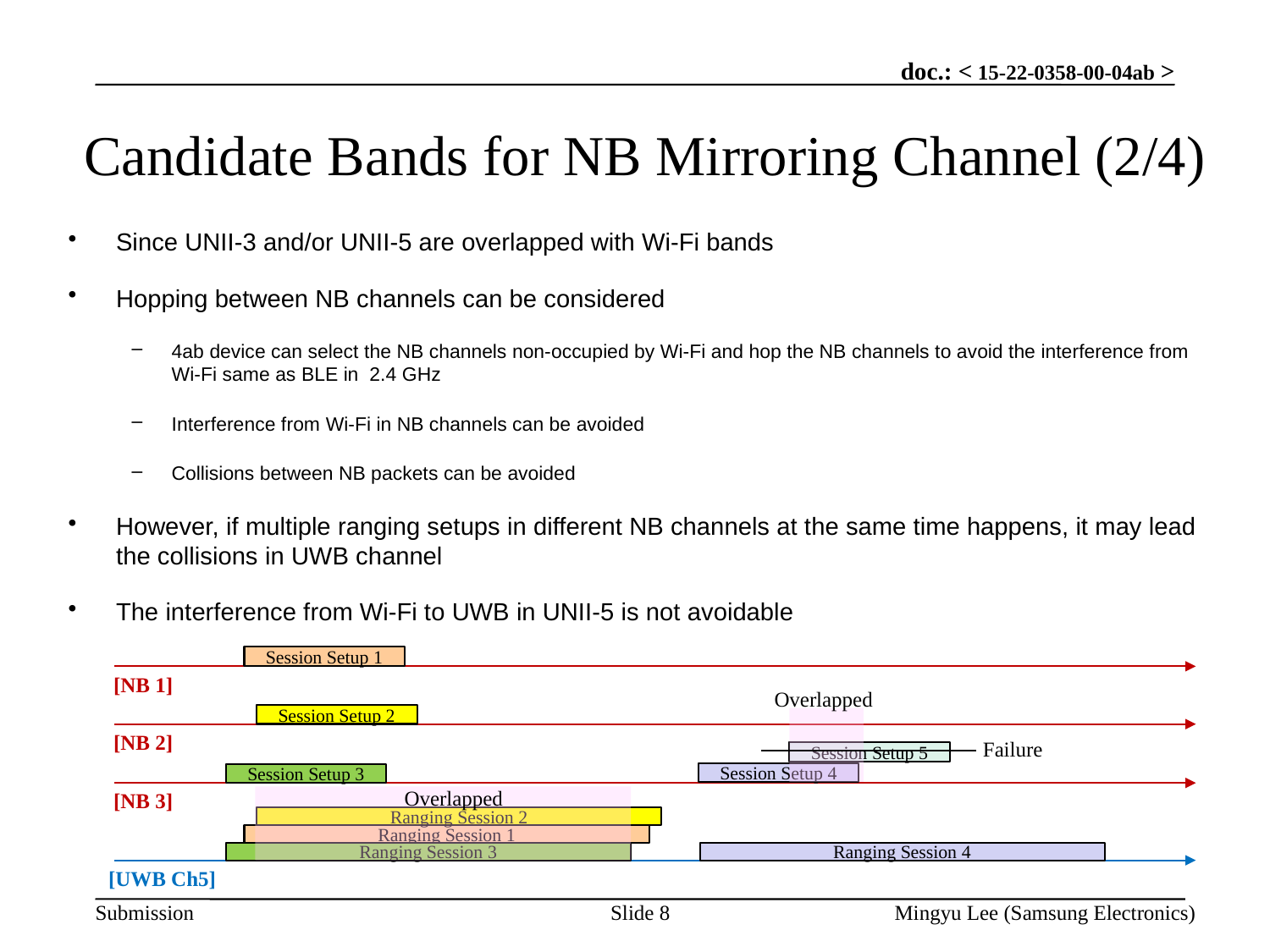

# Candidate Bands for NB Mirroring Channel (2/4)
Since UNII-3 and/or UNII-5 are overlapped with Wi-Fi bands
Hopping between NB channels can be considered
4ab device can select the NB channels non-occupied by Wi-Fi and hop the NB channels to avoid the interference from Wi-Fi same as BLE in  2.4 GHz
Interference from Wi-Fi in NB channels can be avoided
Collisions between NB packets can be avoided
However, if multiple ranging setups in different NB channels at the same time happens, it may lead the collisions in UWB channel
The interference from Wi-Fi to UWB in UNII-5 is not avoidable

Session Setup 1
[NB 1]
Overlapped
Session Setup 2

[NB 2]
Failure
Session Setup 5
Session Setup 4
Session Setup 3
Overlapped
[NB 3]

Ranging Session 2
Ranging Session 1
Ranging Session 3
Ranging Session 4
[UWB Ch5]
Slide 8
Mingyu Lee (Samsung Electronics)